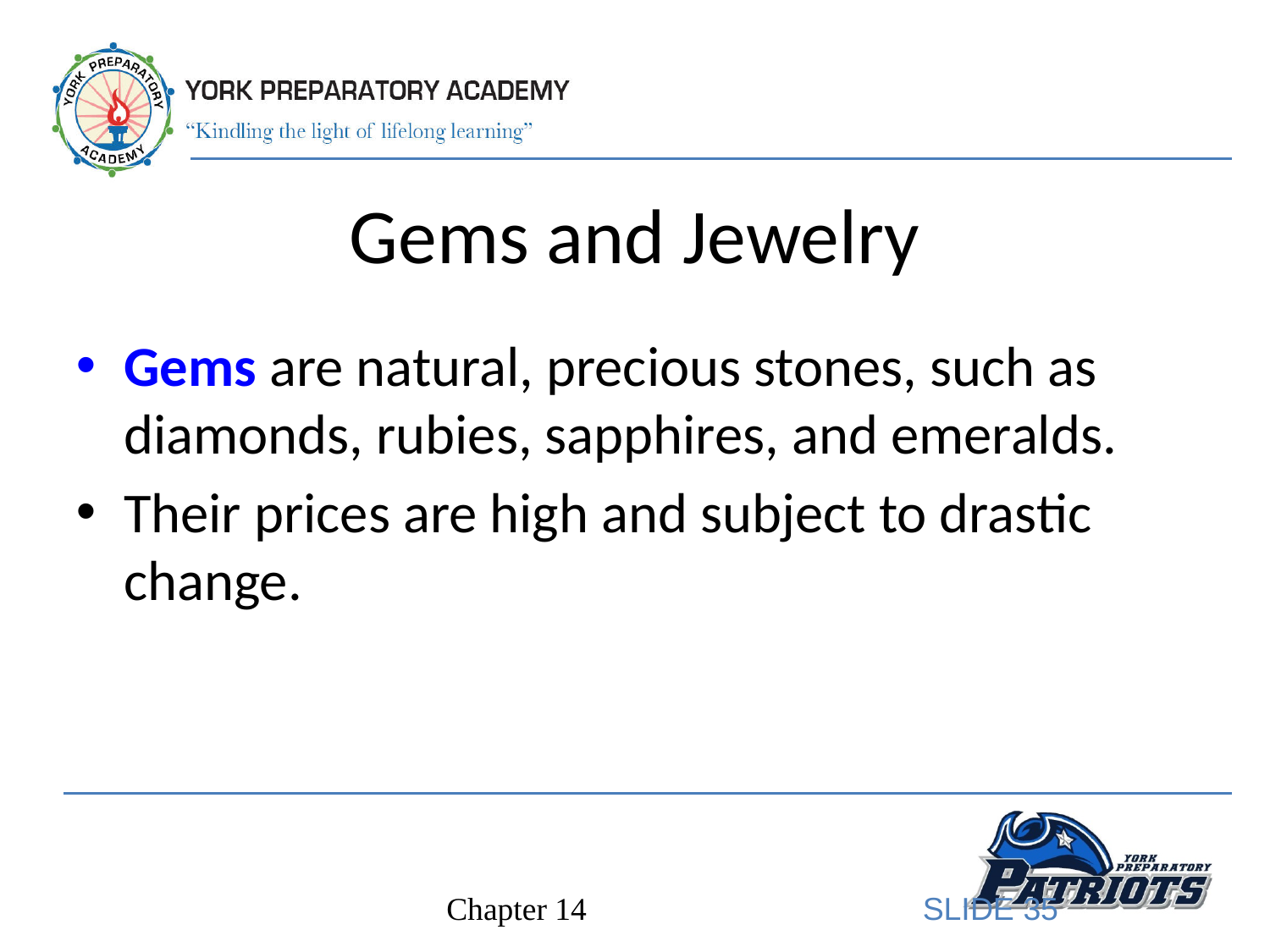

# Gems and Jewelry
Gems are natural, precious stones, such as diamonds, rubies, sapphires, and emeralds.
Their prices are high and subject to drastic change.
SLIDE 35
Chapter 14